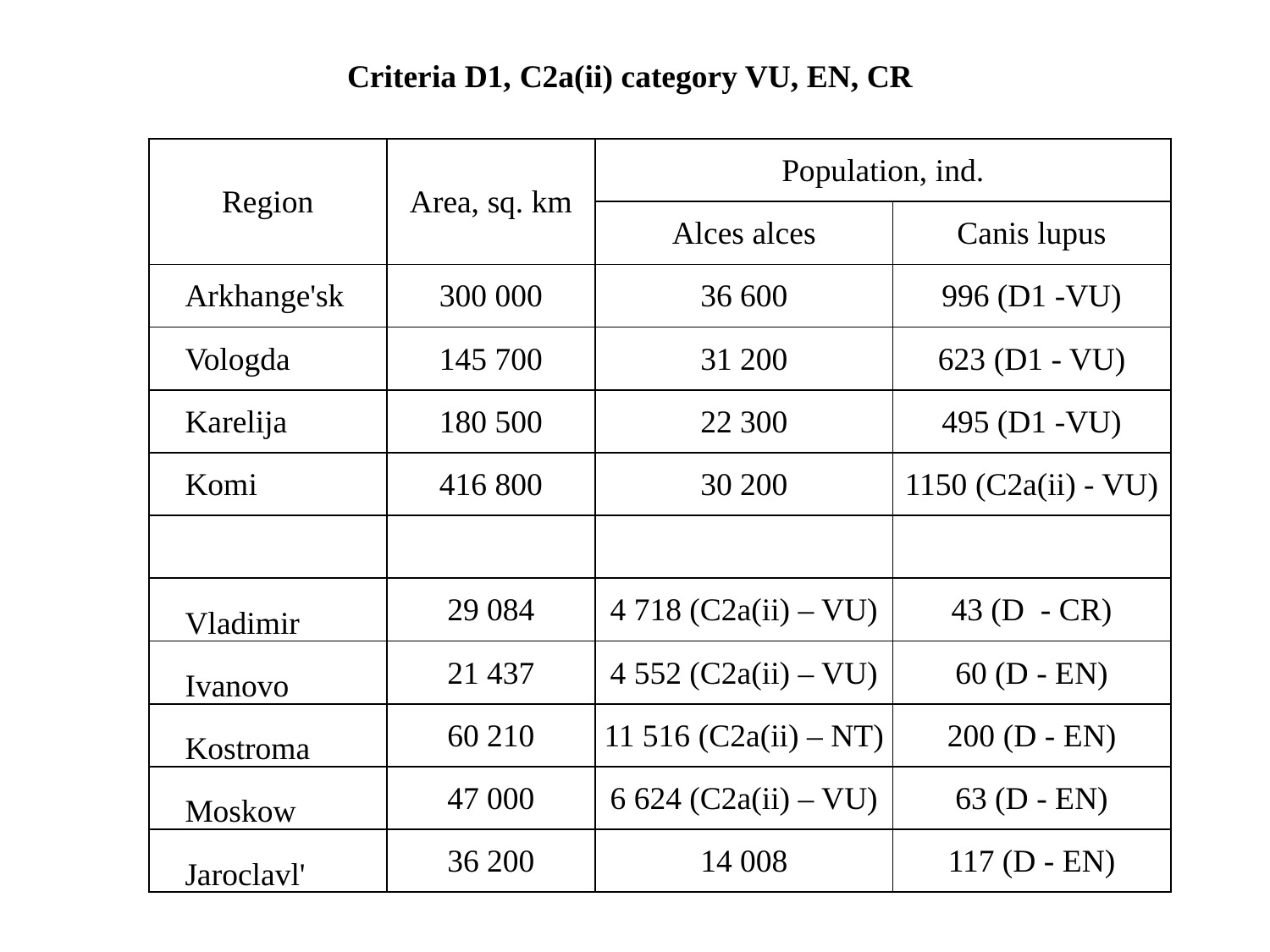

Criteria D1, C2a(ii) category VU, EN, CR
| Region | Area, sq. km | Population, ind. |  |
| --- | --- | --- | --- |
|  |  | Alces alces | Canis lupus |
| Arkhange'sk | 300 000 | 36 600 | 996 (D1 -VU) |
| Vologda | 145 700 | 31 200 | 623 (D1 - VU) |
| Karelija | 180 500 | 22 300 | 495 (D1 -VU) |
| Komi | 416 800 | 30 200 | 1150 (C2a(ii) - VU) |
|  |  |  |  |
| Vladimir | 29 084 | 4 718 (C2a(ii) – VU) | 43 (D - CR) |
| Ivanovo | 21 437 | 4 552 (C2a(ii) – VU) | 60 (D - EN) |
| Kostroma | 60 210 | 11 516 (C2a(ii) – NT) | 200 (D - EN) |
| Moskow | 47 000 | 6 624 (C2a(ii) – VU) | 63 (D - EN) |
| Jaroclavl' | 36 200 | 14 008 | 117 (D - EN) |